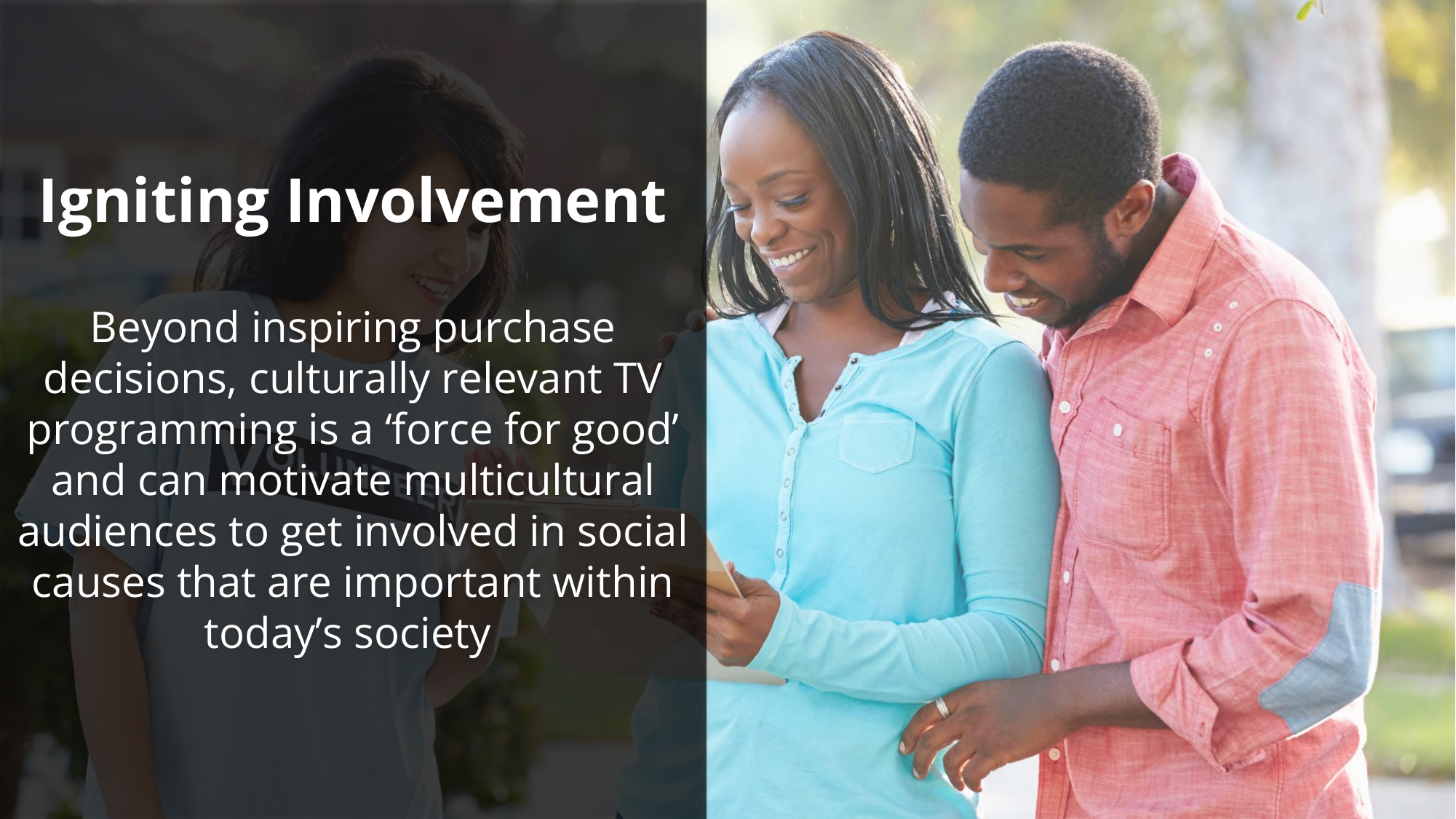

Igniting Involvement

Beyond inspiring purchase decisions, culturally relevant TV programming is a ‘force for good’ and can motivate multicultural audiences to get involved in social causes that are important within today’s society